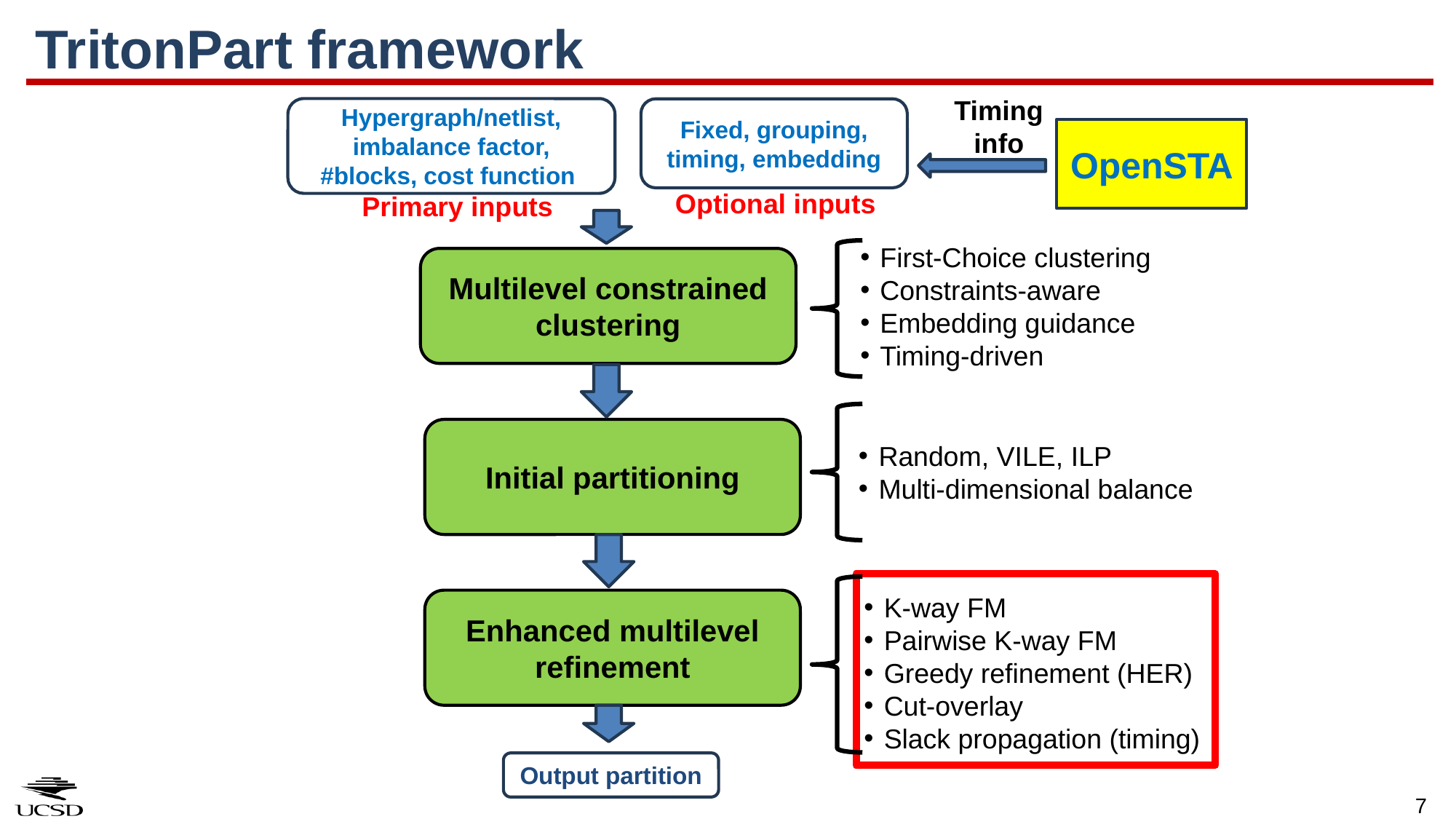

# TritonPart framework
Timing info
Hypergraph/netlist, imbalance factor, #blocks, cost function
Fixed, grouping, timing, embedding
OpenSTA

Optional inputs
Primary inputs

First-Choice clustering
Constraints-aware
Embedding guidance
Timing-driven

Multilevel constrained clustering

Initial partitioning
Random, VILE, ILP
Multi-dimensional balance

K-way FM
Pairwise K-way FM
Greedy refinement (HER)
Cut-overlay
Slack propagation (timing)
Enhanced multilevel refinement

Output partition